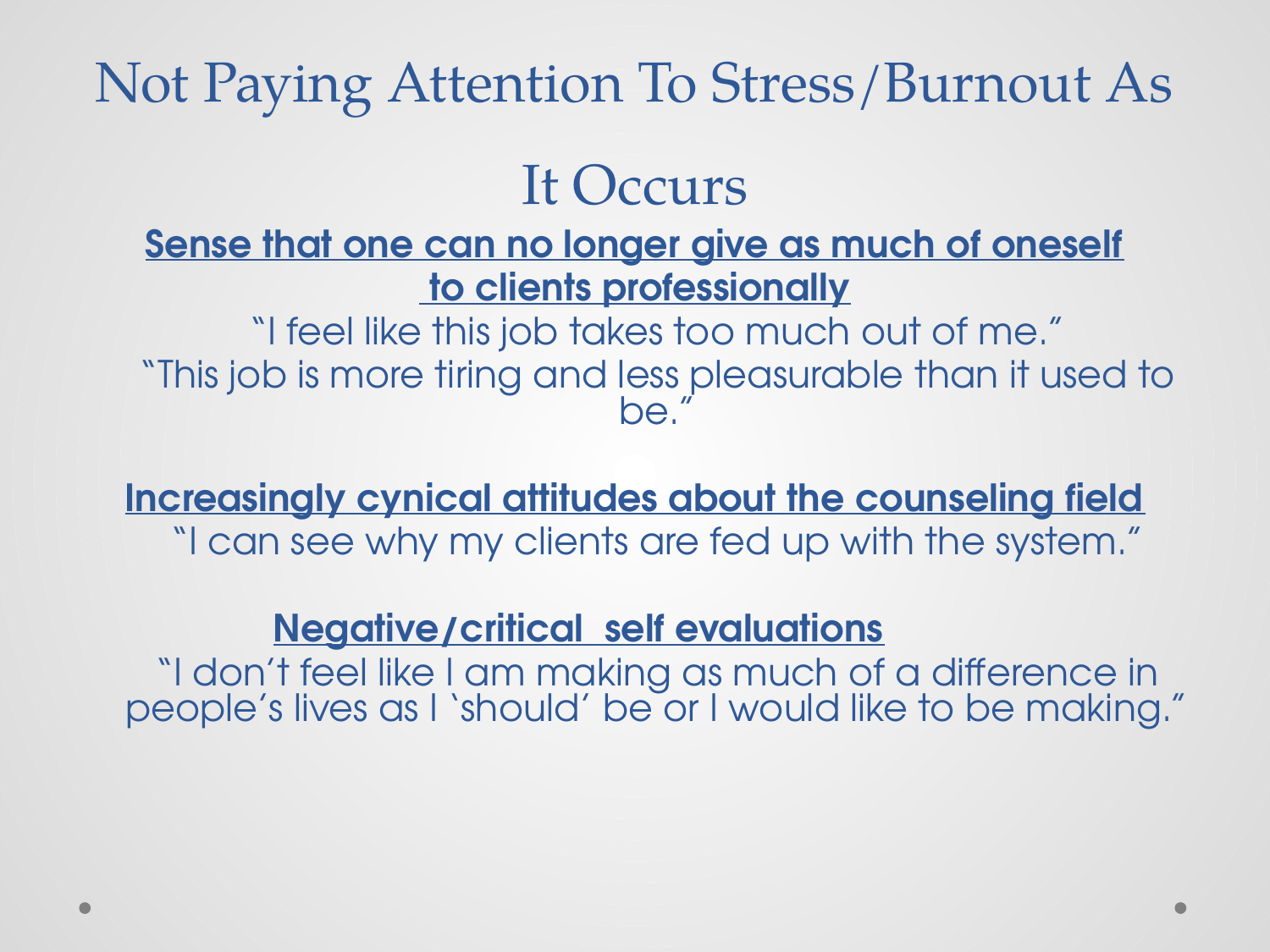

# Not Paying Attention To Stress/Burnout As It Occurs
Sense that one can no longer give as much of oneself
 to clients professionally
	“I feel like this job takes too much out of me.”
	“This job is more tiring and less pleasurable than it used to be.”

Increasingly cynical attitudes about the counseling field
	“I can see why my clients are fed up with the system.”

Negative/critical  self evaluations
	“I don’t feel like I am making as much of a difference in people’s lives as I ‘should’ be or I would like to be making.”